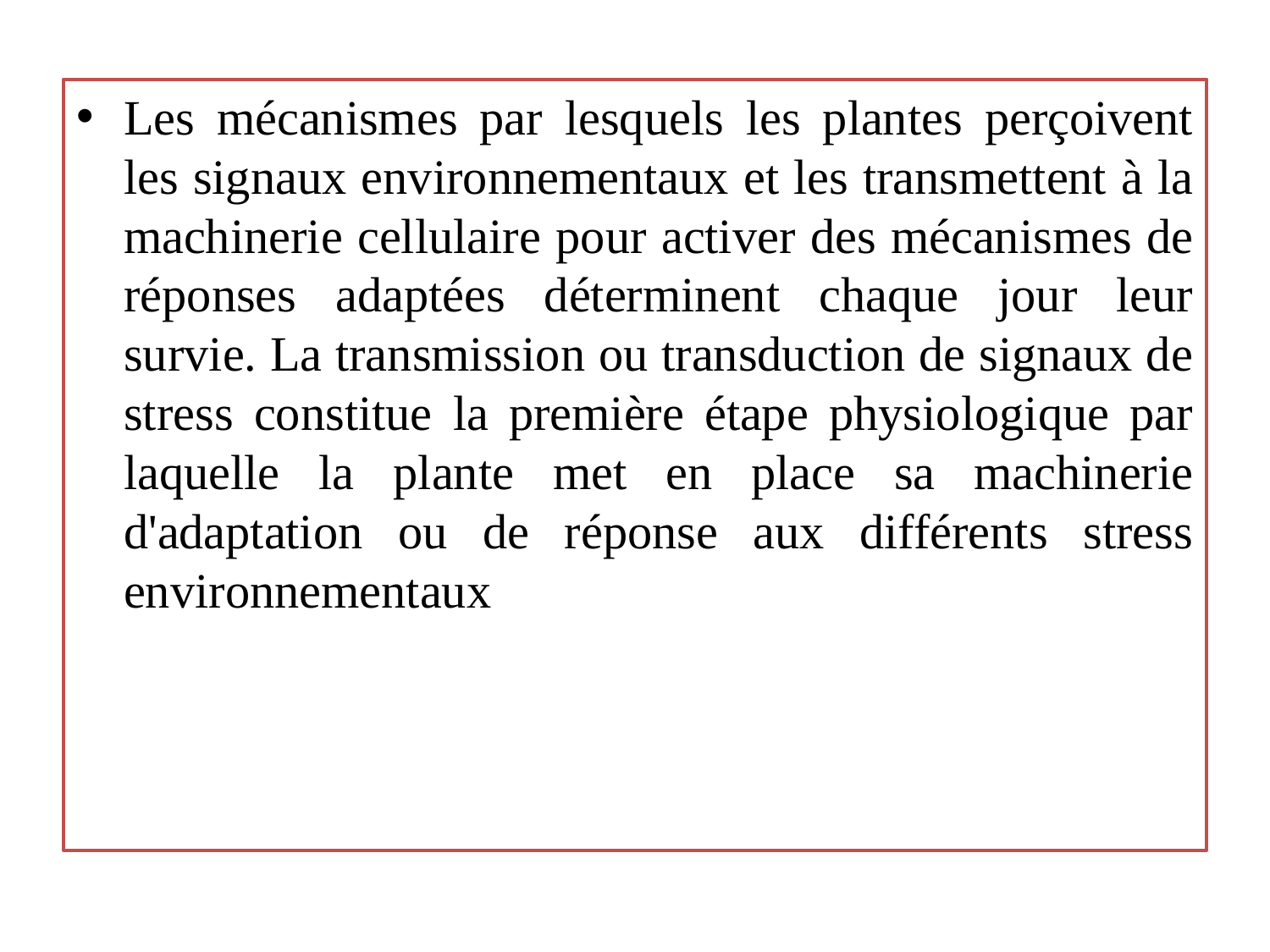

Les mécanismes par lesquels les plantes perçoivent les signaux environnementaux et les transmettent à la machinerie cellulaire pour activer des mécanismes de réponses adaptées déterminent chaque jour leur survie. La transmission ou transduction de signaux de stress constitue la première étape physiologique par laquelle la plante met en place sa machinerie d'adaptation ou de réponse aux différents stress environnementaux